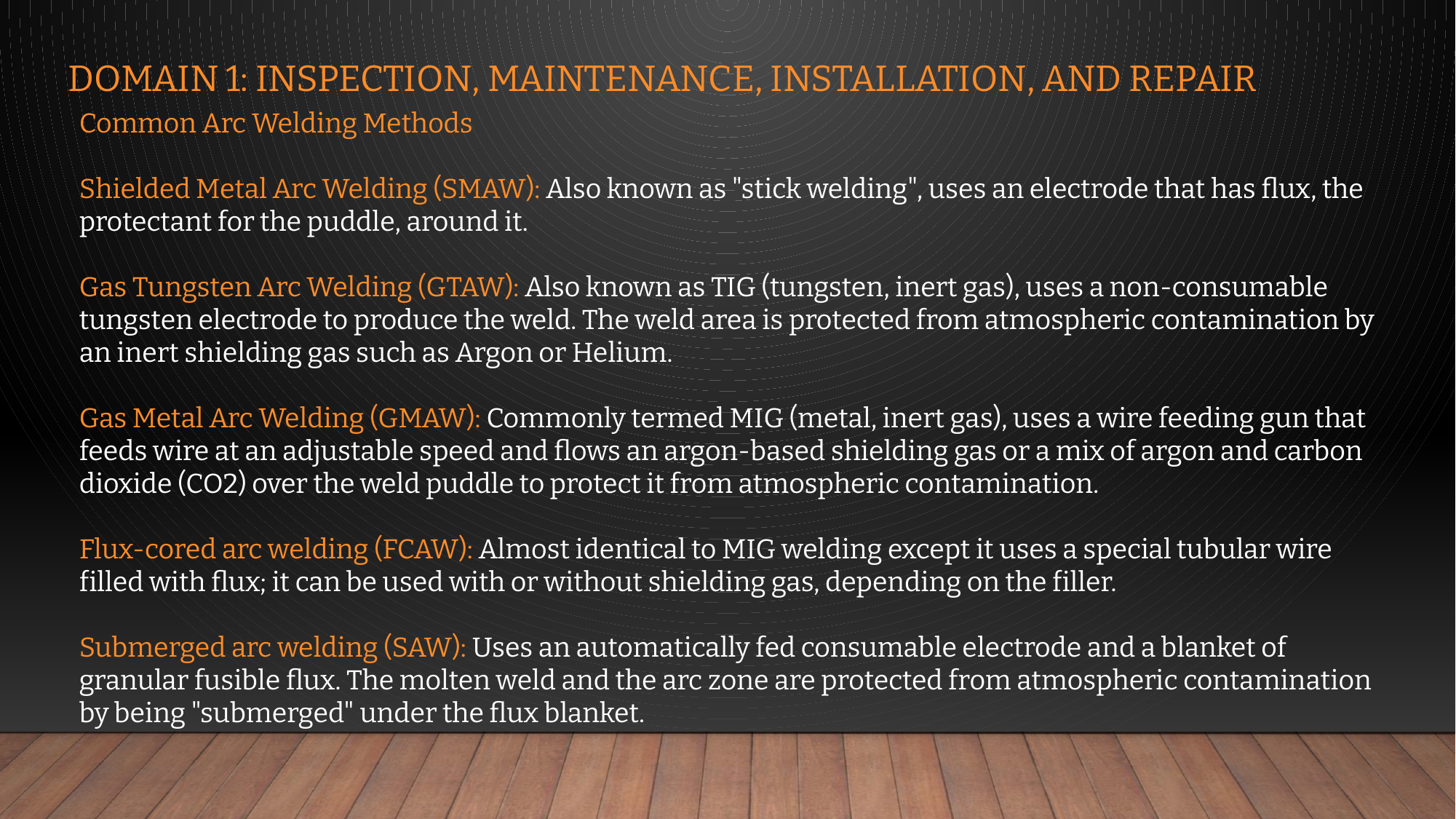

# Domain 1: inspection, maintenance, installation, and repair
Common Arc Welding Methods

Shielded Metal Arc Welding (SMAW): Also known as "stick welding", uses an electrode that has flux, the protectant for the puddle, around it.

Gas Tungsten Arc Welding (GTAW): Also known as TIG (tungsten, inert gas), uses a non-consumable tungsten electrode to produce the weld. The weld area is protected from atmospheric contamination by an inert shielding gas such as Argon or Helium.

Gas Metal Arc Welding (GMAW): Commonly termed MIG (metal, inert gas), uses a wire feeding gun that feeds wire at an adjustable speed and flows an argon-based shielding gas or a mix of argon and carbon dioxide (CO2) over the weld puddle to protect it from atmospheric contamination.

Flux-cored arc welding (FCAW): Almost identical to MIG welding except it uses a special tubular wire filled with flux; it can be used with or without shielding gas, depending on the filler.

Submerged arc welding (SAW): Uses an automatically fed consumable electrode and a blanket of granular fusible flux. The molten weld and the arc zone are protected from atmospheric contamination by being "submerged" under the flux blanket.